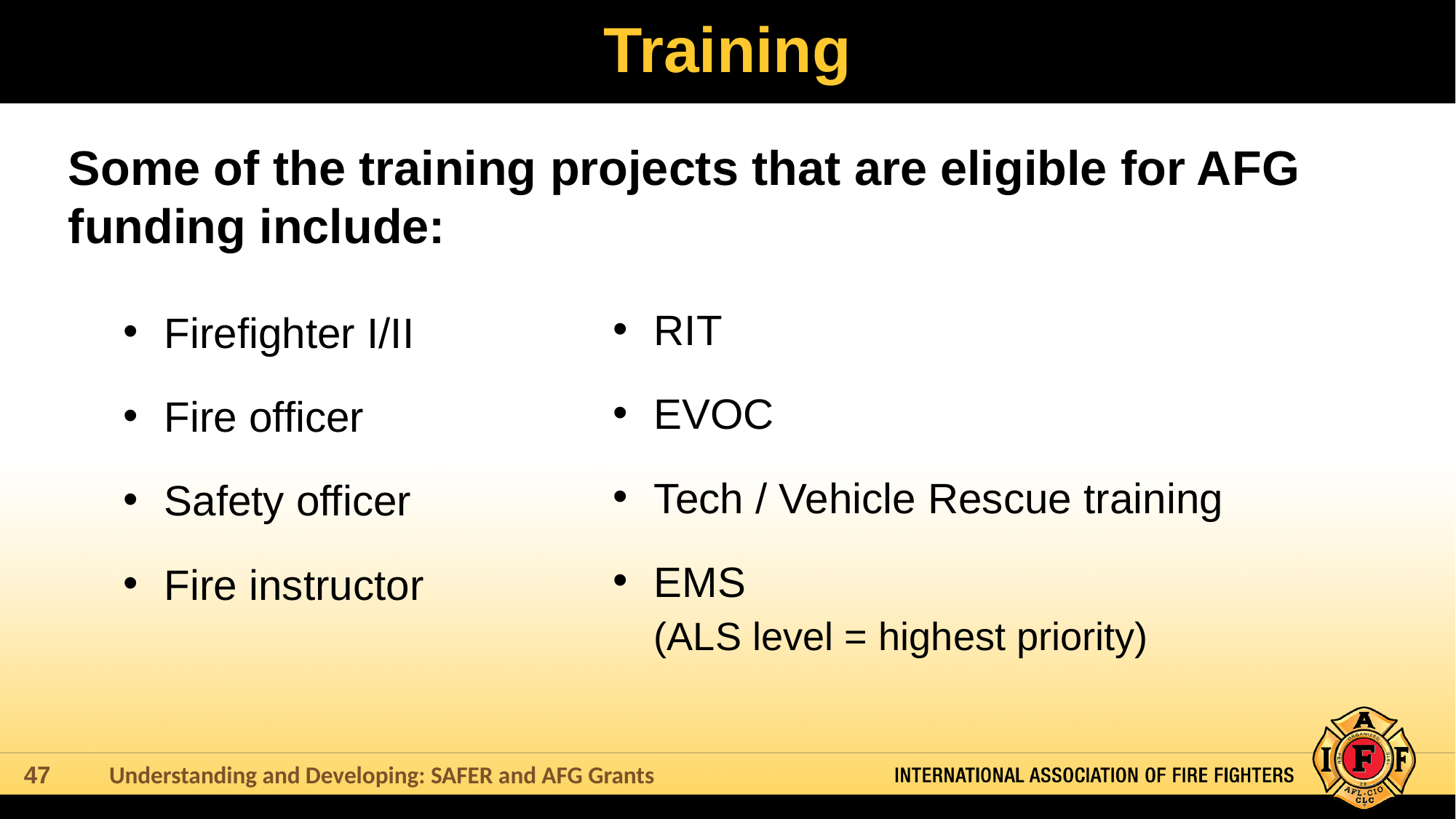

# Training
Some of the training projects that are eligible for AFG funding include:
RIT
EVOC
Tech / Vehicle Rescue training
EMS
(ALS level = highest priority)
Firefighter I/II
Fire officer
Safety officer
Fire instructor
Understanding and Developing: SAFER and AFG Grants